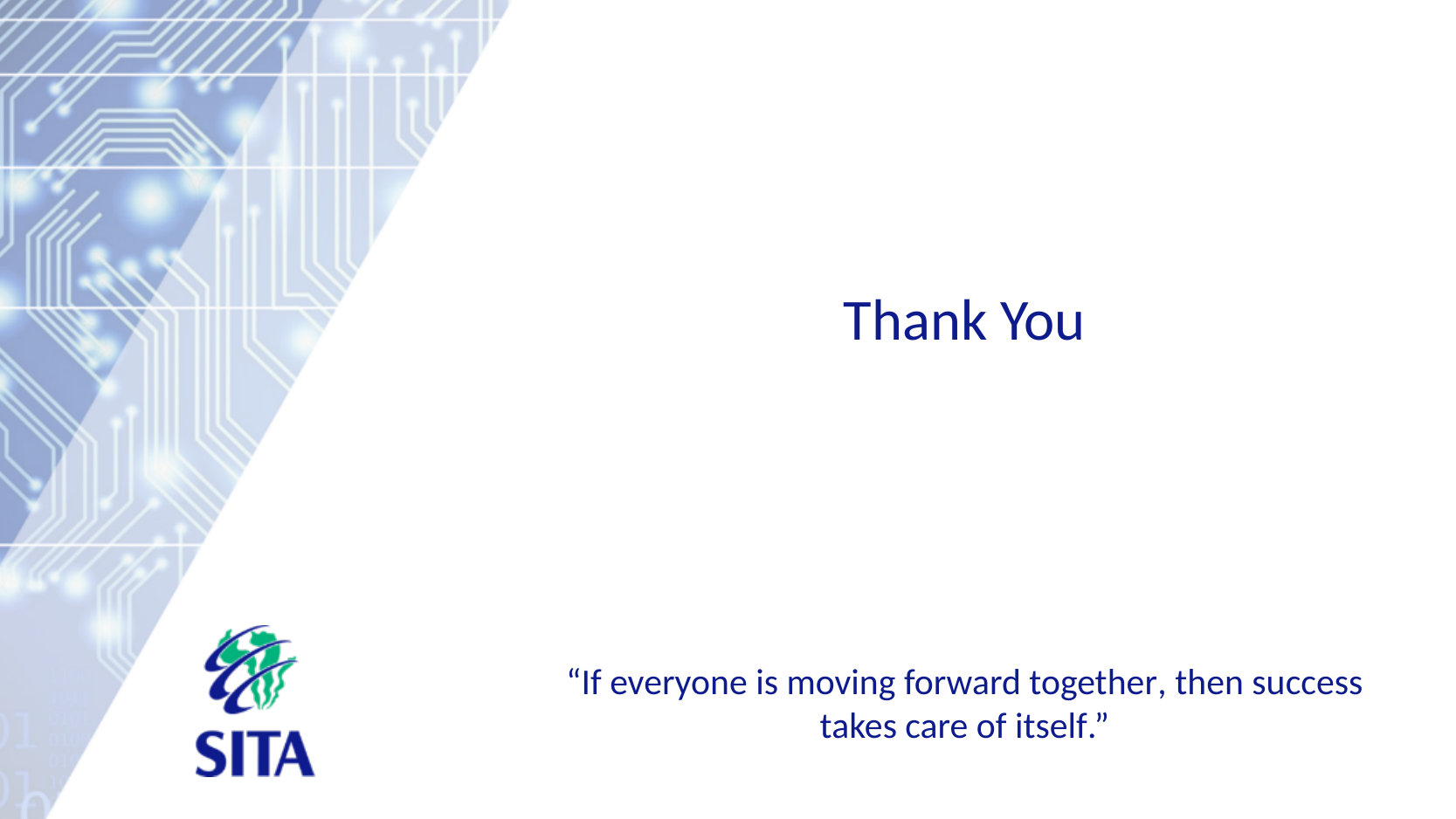

# Thank You
“If everyone is moving forward together, then success takes care of itself.”